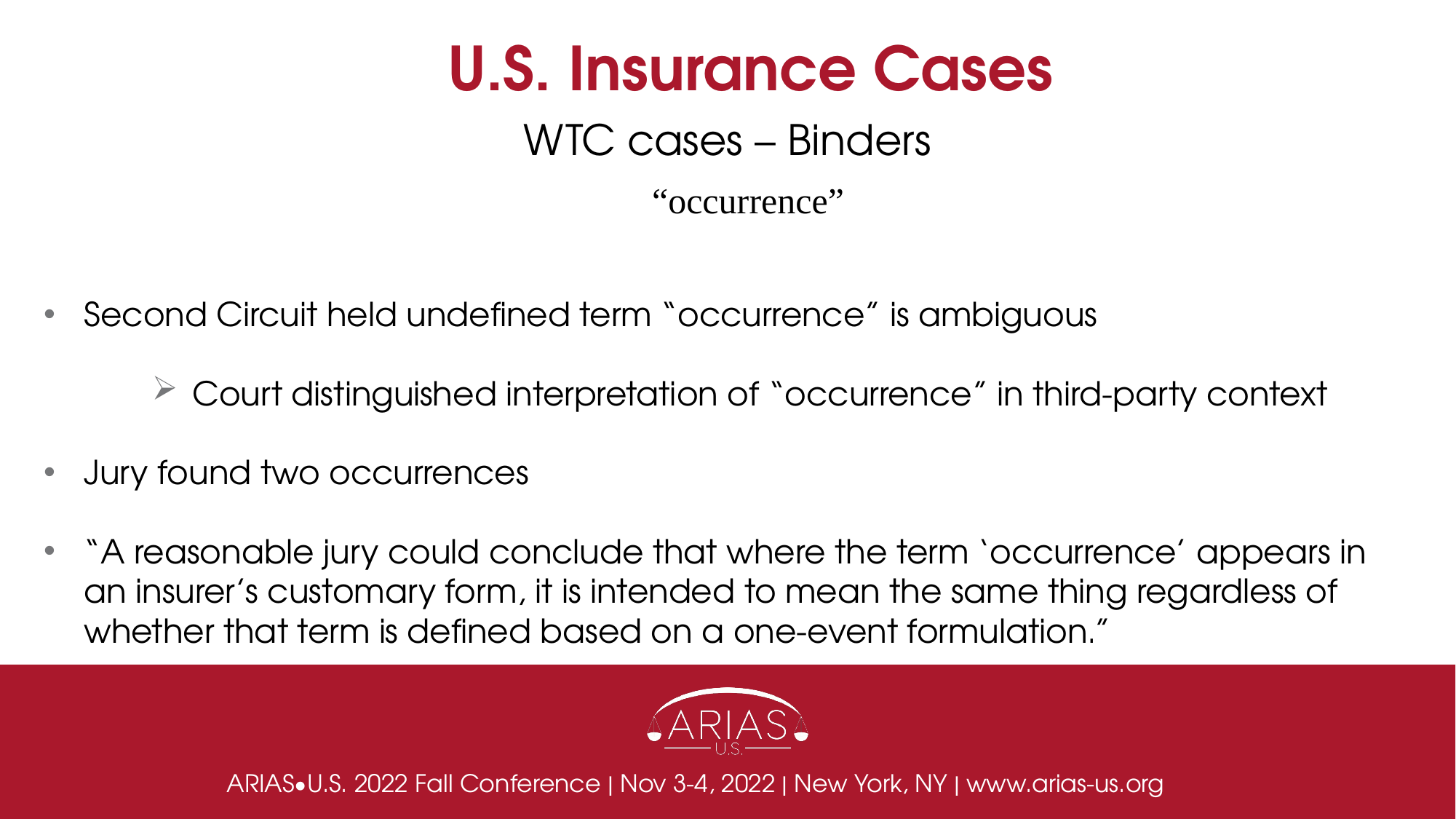

# U.S. Insurance Cases
WTC cases – Binders

Second Circuit held undefined term “occurrence” is ambiguous

Court distinguished interpretation of “occurrence” in third-party context

Jury found two occurrences

“A reasonable jury could conclude that where the term ‘occurrence’ appears in an insurer’s customary form, it is intended to mean the same thing regardless of whether that term is defined based on a one-event formulation.”

			“occurrence”